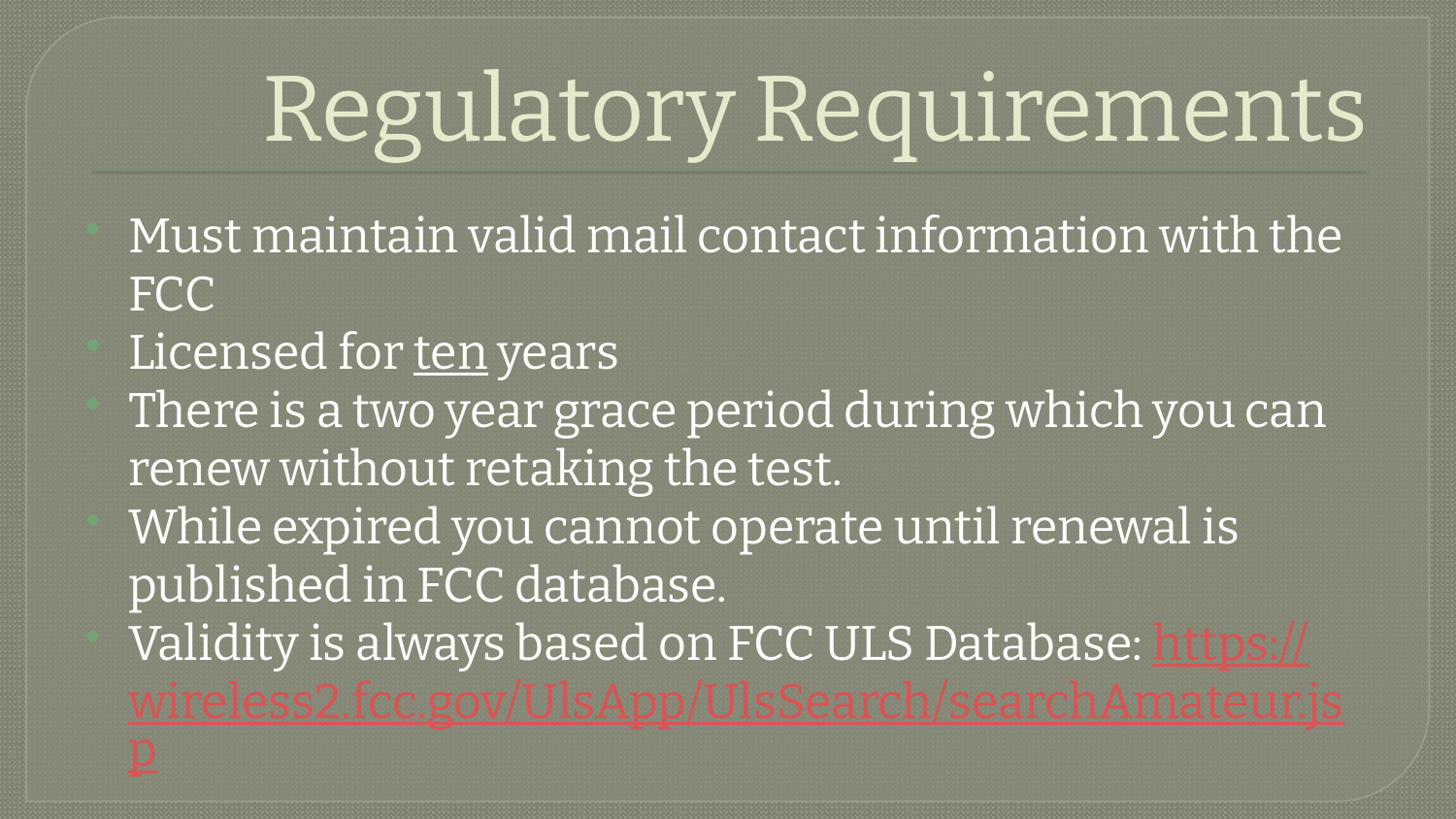

# Regulatory Requirements
Must maintain valid mail contact information with the FCC
Licensed for ten years
There is a two year grace period during which you can renew without retaking the test.
While expired you cannot operate until renewal is published in FCC database.
Validity is always based on FCC ULS Database: https://wireless2.fcc.gov/UlsApp/UlsSearch/searchAmateur.jsp